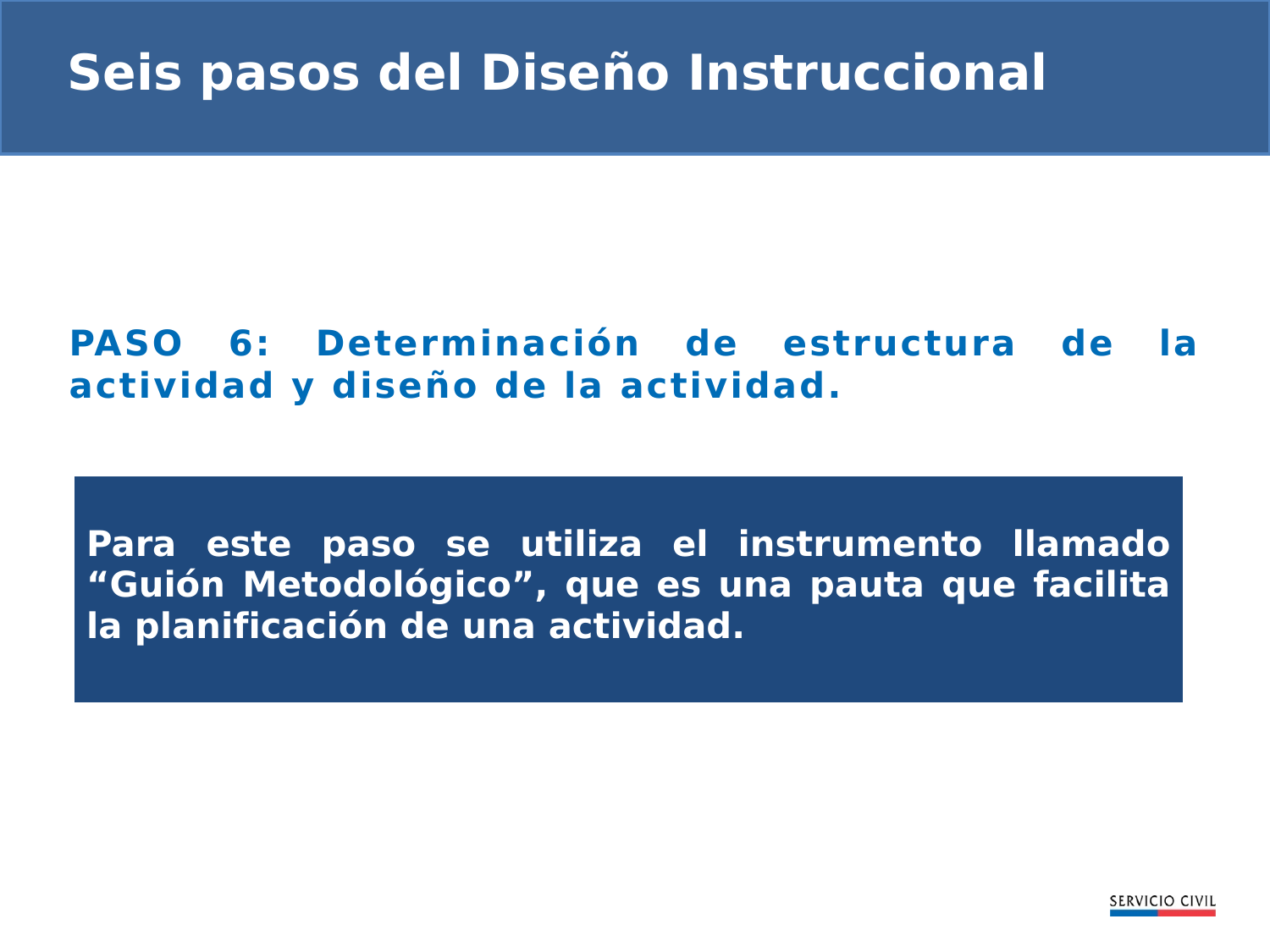

Seis pasos del Diseño Instruccional

PASO 6: Determinación de estructura de la actividad y diseño de la actividad.

| Para este paso se utiliza el instrumento llamado “Guión Metodológico”, que es una pauta que facilita la planificación de una actividad. |
| --- |